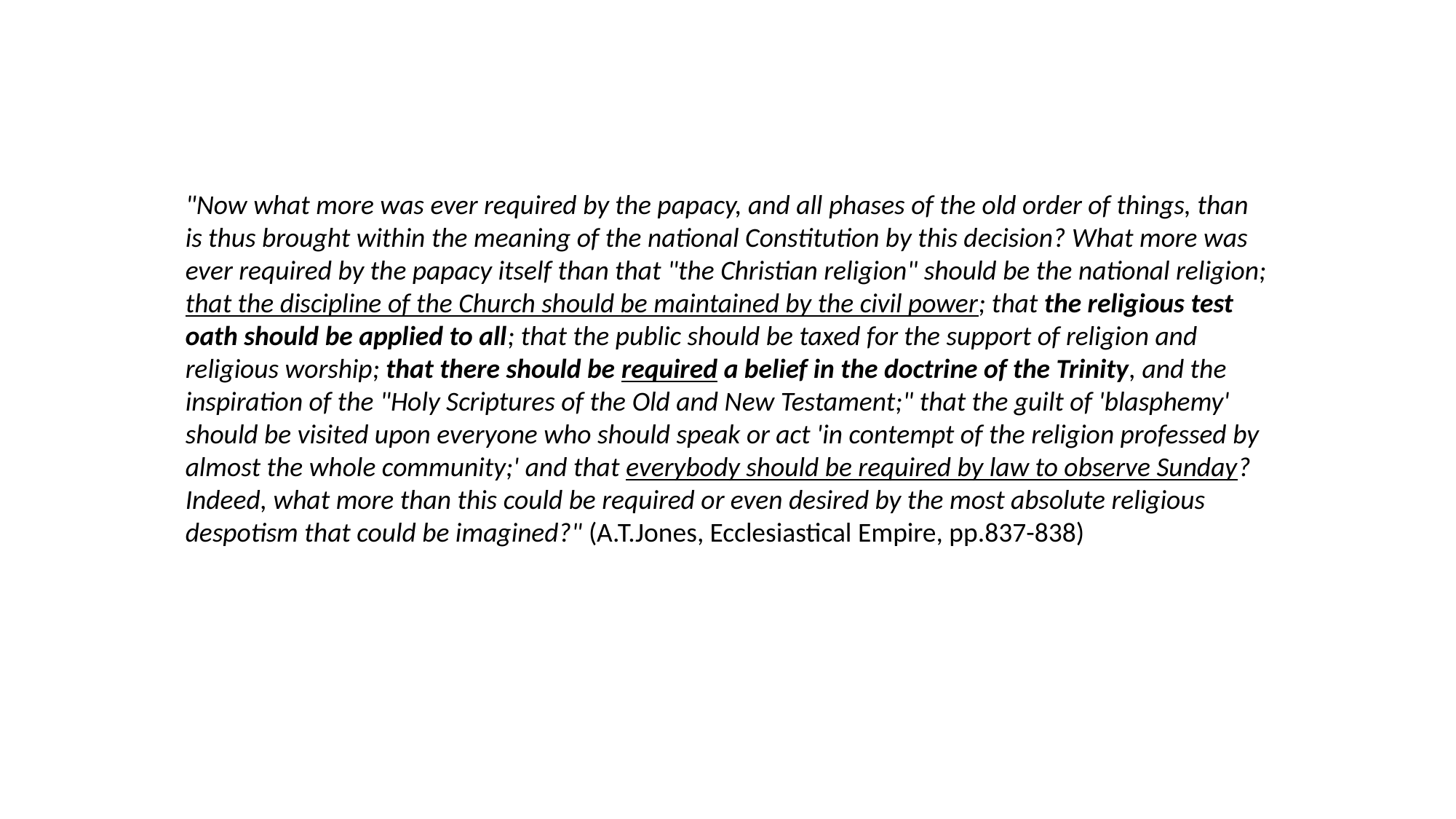

"Now what more was ever required by the papacy, and all phases of the old order of things, than is thus brought within the meaning of the national Constitution by this decision? What more was ever required by the papacy itself than that "the Christian religion" should be the national religion; that the discipline of the Church should be maintained by the civil power; that the religious test oath should be applied to all; that the public should be taxed for the support of religion and religious worship; that there should be required a belief in the doctrine of the Trinity, and the inspiration of the "Holy Scriptures of the Old and New Testament;" that the guilt of 'blasphemy' should be visited upon everyone who should speak or act 'in contempt of the religion professed by almost the whole community;' and that everybody should be required by law to observe Sunday? Indeed, what more than this could be required or even desired by the most absolute religious despotism that could be imagined?" (A.T.Jones, Ecclesiastical Empire, pp.837-838)